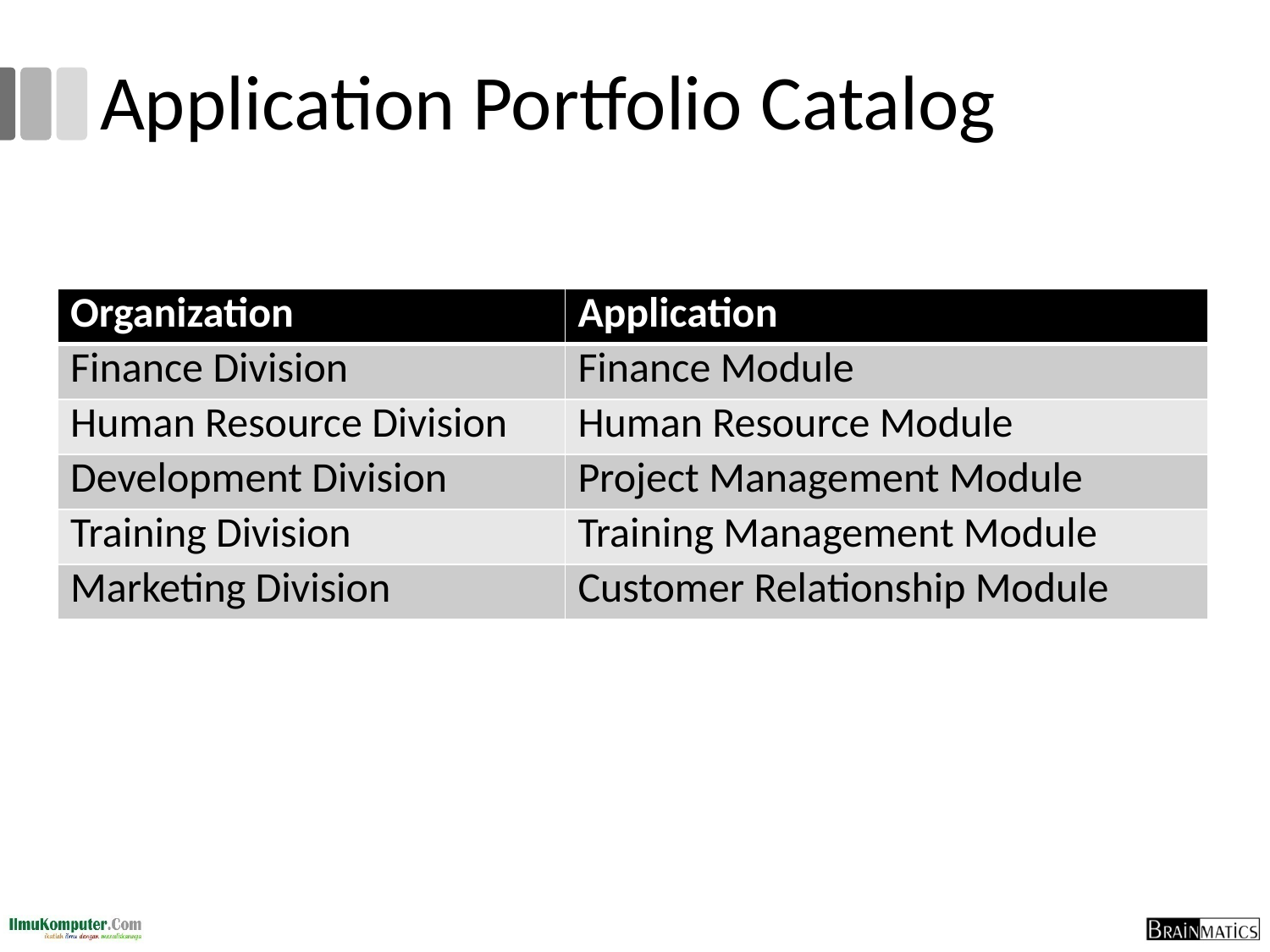

# Application Portfolio Catalog
| Organization | Application |
| --- | --- |
| Finance Division | Finance Module |
| Human Resource Division | Human Resource Module |
| Development Division | Project Management Module |
| Training Division | Training Management Module |
| Marketing Division | Customer Relationship Module |